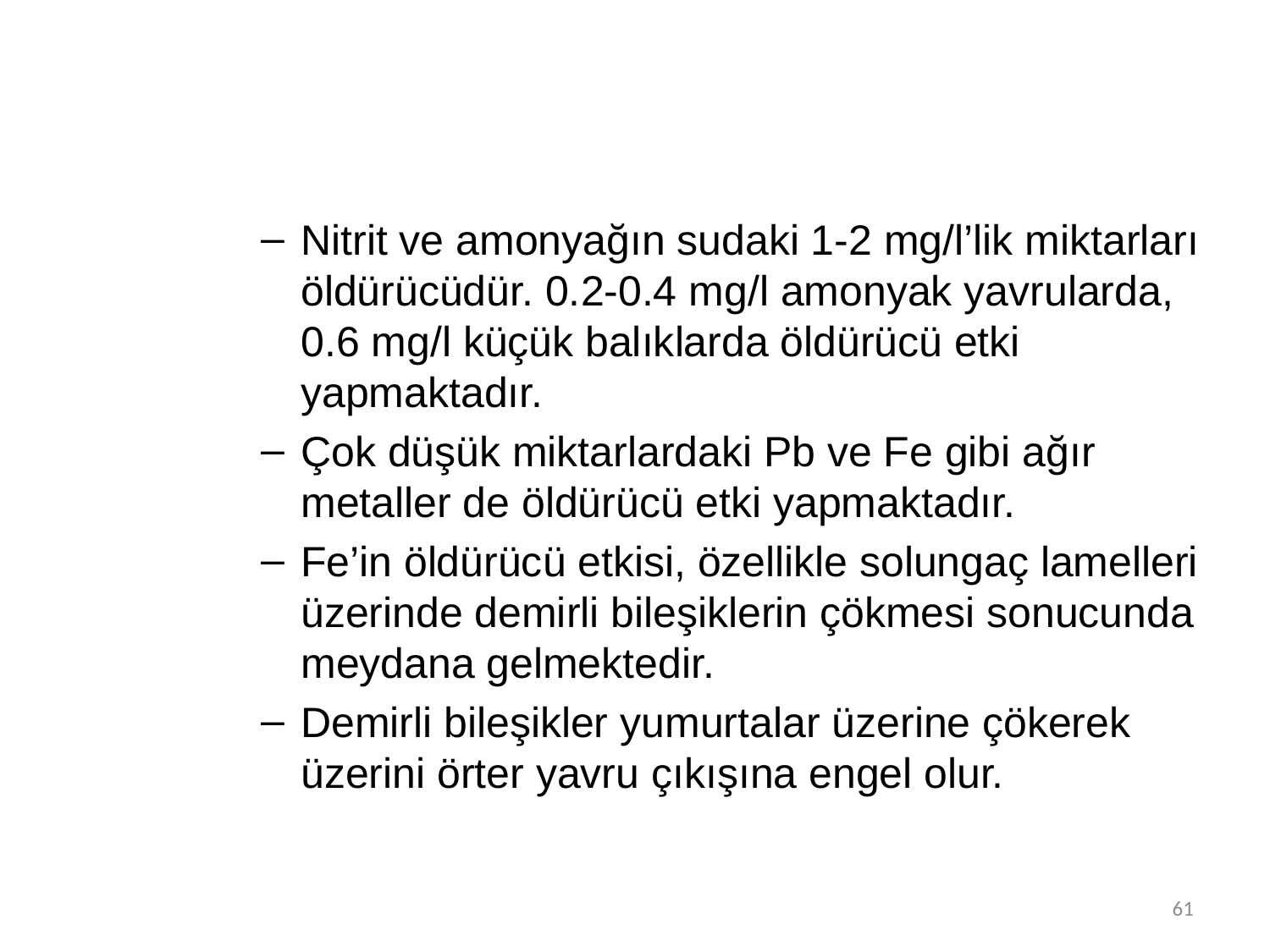

Nitrit ve amonyağın sudaki 1-2 mg/l’lik miktarları öldürücüdür. 0.2-0.4 mg/l amonyak yavrularda, 0.6 mg/l küçük balıklarda öldürücü etki yapmaktadır.
Çok düşük miktarlardaki Pb ve Fe gibi ağır metaller de öldürücü etki yapmaktadır.
Fe’in öldürücü etkisi, özellikle solungaç lamelleri üzerinde demirli bileşiklerin çökmesi sonucunda meydana gelmektedir.
Demirli bileşikler yumurtalar üzerine çökerek üzerini örter yavru çıkışına engel olur.

61